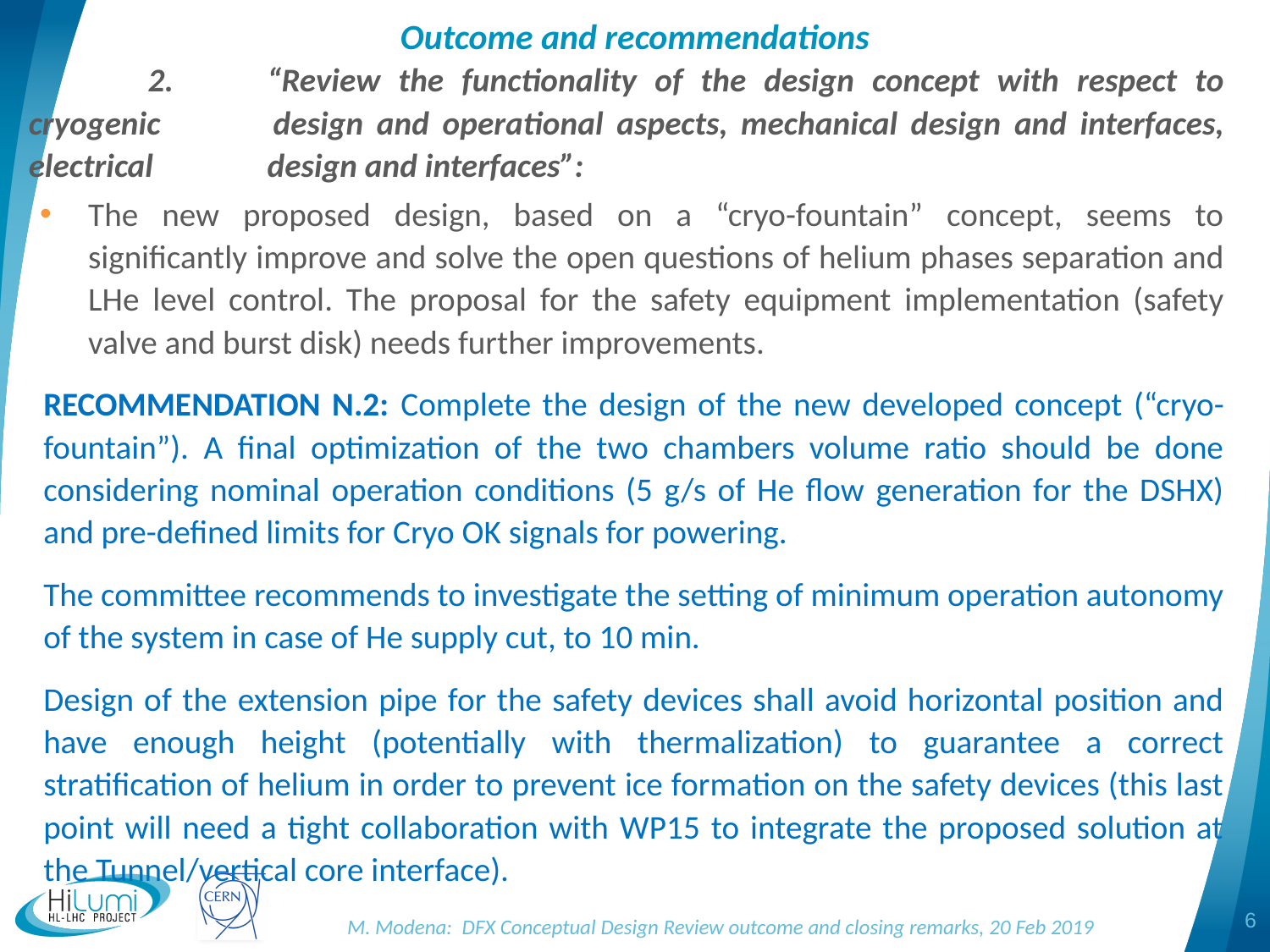

# Outcome and recommendations
	2.	“Review the functionality of the design concept with respect to cryogenic 	design and operational aspects, mechanical design and interfaces, electrical 	design and interfaces”:
The new proposed design, based on a “cryo-fountain” concept, seems to significantly improve and solve the open questions of helium phases separation and LHe level control. The proposal for the safety equipment implementation (safety valve and burst disk) needs further improvements.
RECOMMENDATION N.2: Complete the design of the new developed concept (“cryo-fountain”). A final optimization of the two chambers volume ratio should be done considering nominal operation conditions (5 g/s of He flow generation for the DSHX) and pre-defined limits for Cryo OK signals for powering.
The committee recommends to investigate the setting of minimum operation autonomy of the system in case of He supply cut, to 10 min.
Design of the extension pipe for the safety devices shall avoid horizontal position and have enough height (potentially with thermalization) to guarantee a correct stratification of helium in order to prevent ice formation on the safety devices (this last point will need a tight collaboration with WP15 to integrate the proposed solution at the Tunnel/vertical core interface).

6
M. Modena:  DFX Conceptual Design Review outcome and closing remarks, 20 Feb 2019